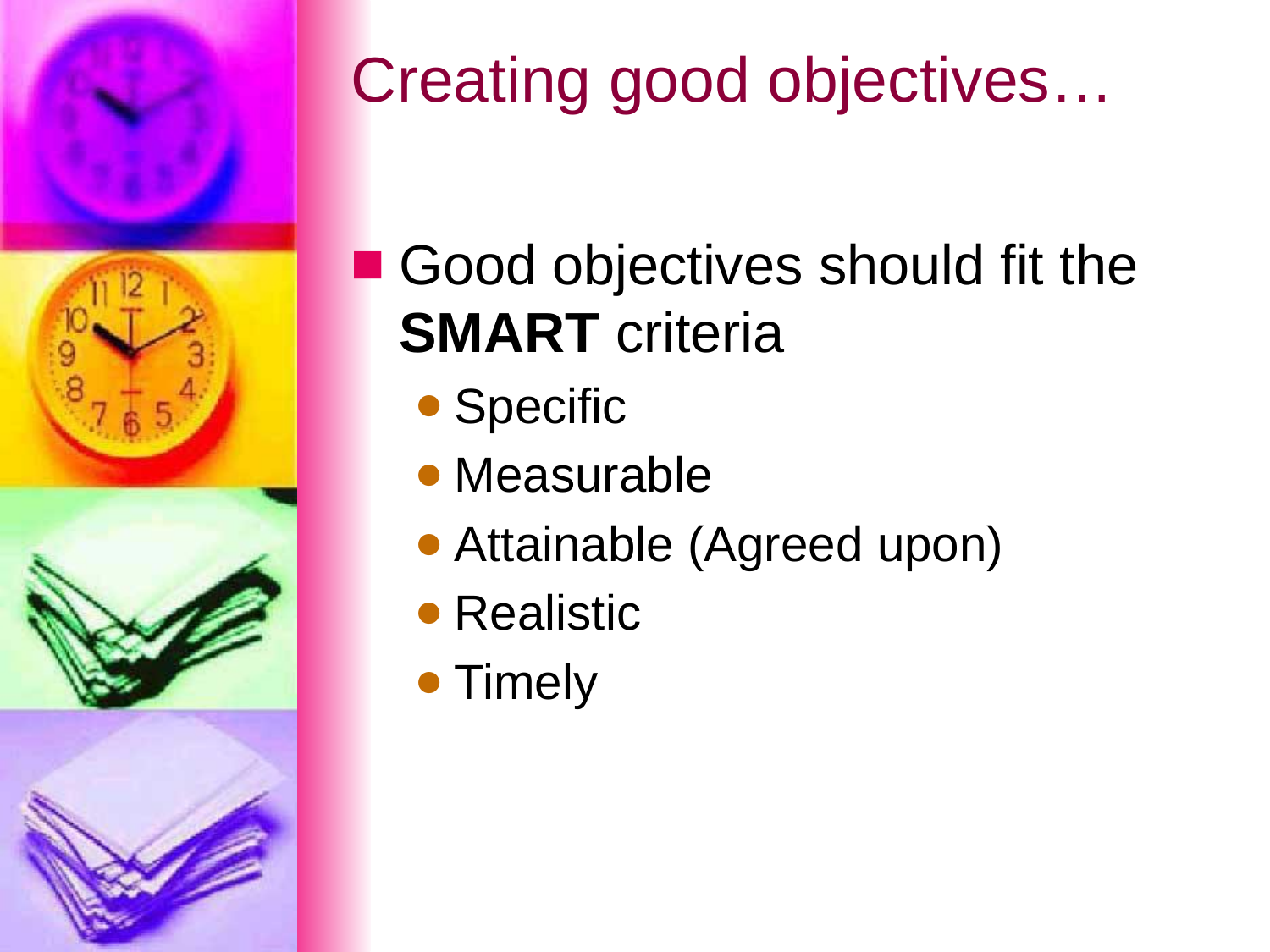

# Creating good objectives…
Good objectives should fit the SMART criteria
Specific
Measurable
Attainable (Agreed upon)
Realistic
Timely